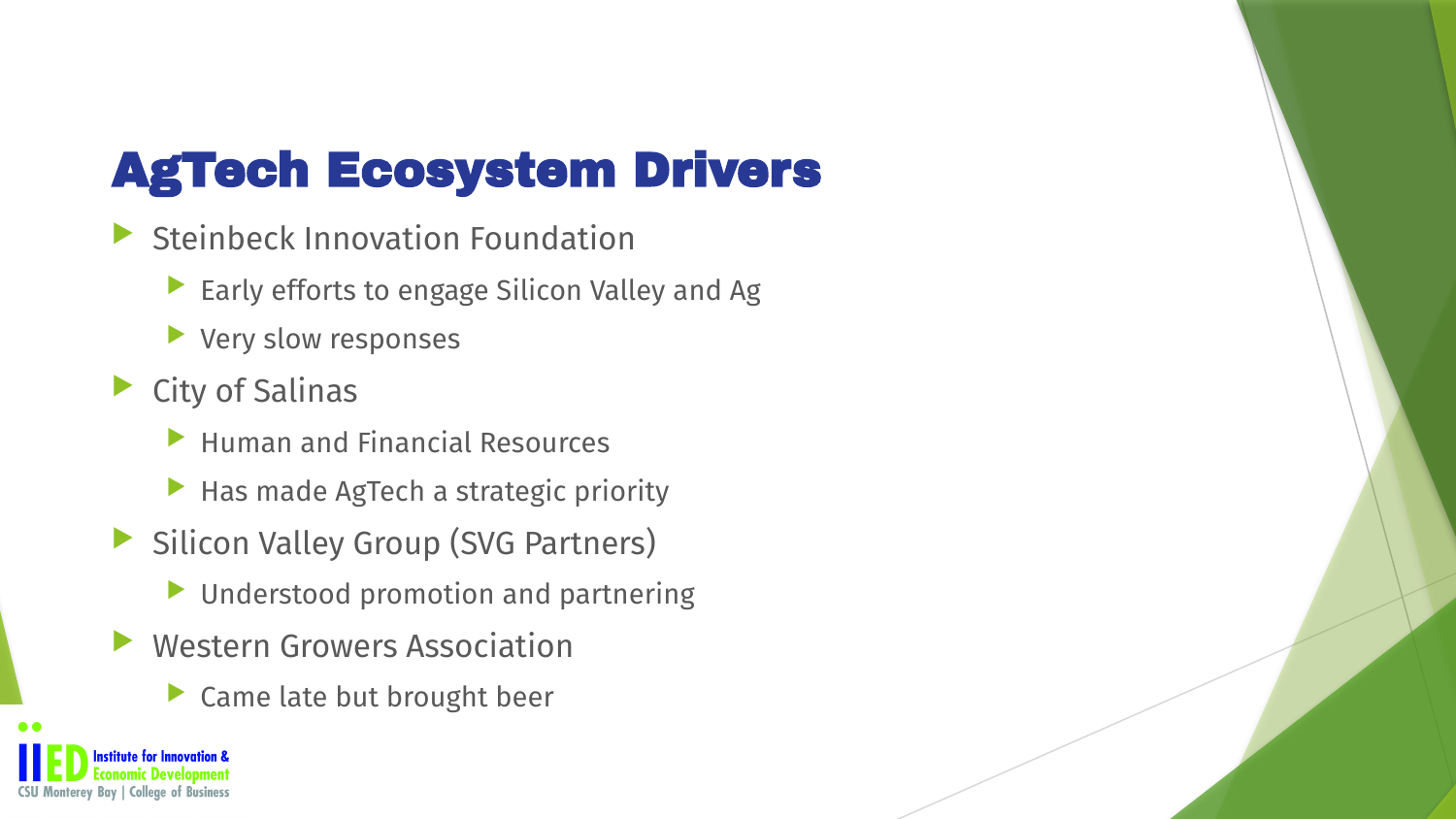

# AgTech Ecosystem Drivers
Steinbeck Innovation Foundation
Early efforts to engage Silicon Valley and Ag
Very slow responses
City of Salinas
Human and Financial Resources
Has made AgTech a strategic priority
Silicon Valley Group (SVG Partners)
Understood promotion and partnering
Western Growers Association
Came late but brought beer